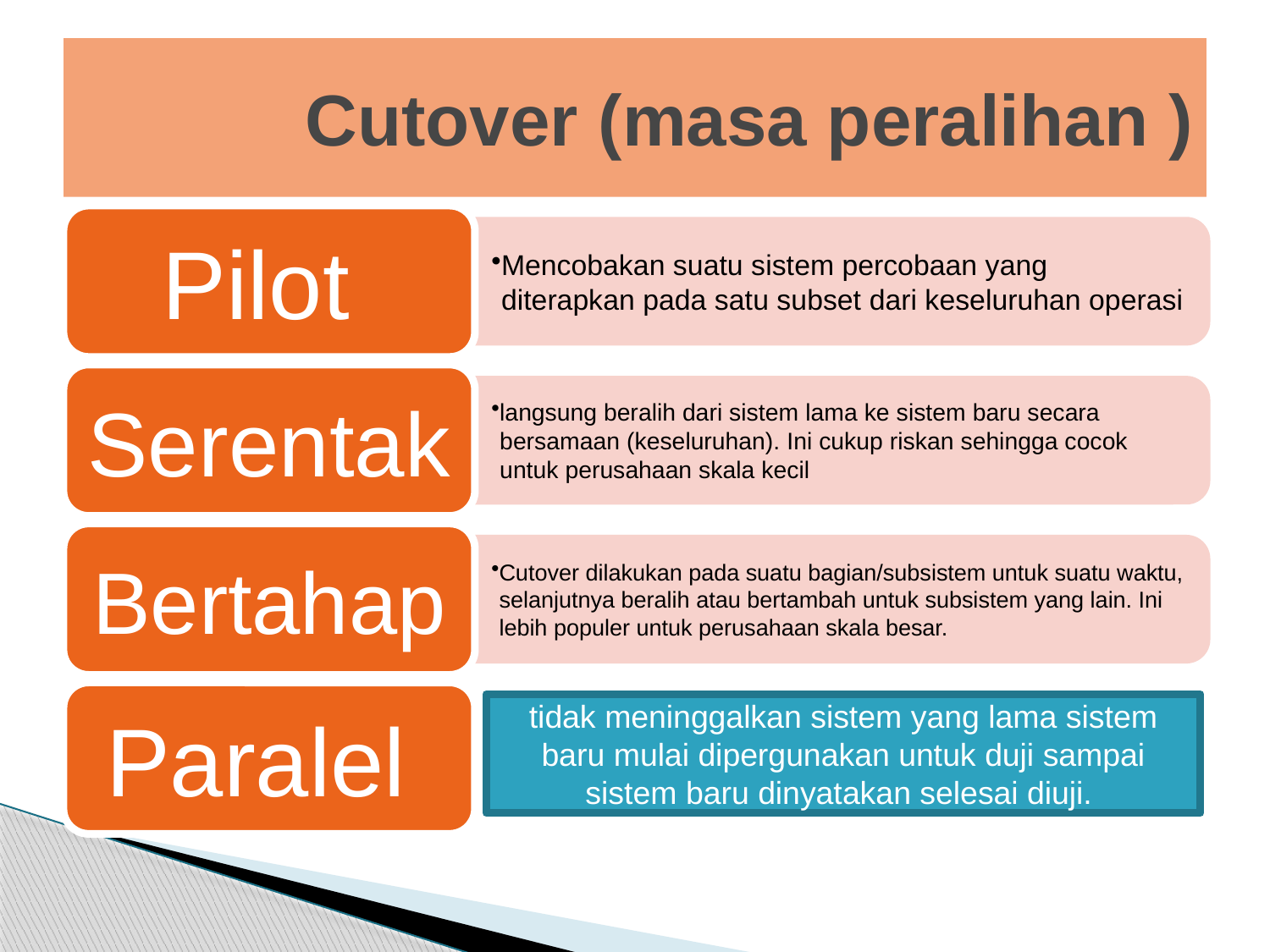

# Cutover (masa peralihan )
Pilot
Serentak
Bertahap
Paralel
Mencobakan suatu sistem percobaan yang diterapkan pada satu subset dari keseluruhan operasi
langsung beralih dari sistem lama ke sistem baru secara bersamaan (keseluruhan). Ini cukup riskan sehingga cocok untuk perusahaan skala kecil
Cutover dilakukan pada suatu bagian/subsistem untuk suatu waktu, selanjutnya beralih atau bertambah untuk subsistem yang lain. Ini lebih populer untuk perusahaan skala besar.
tidak meninggalkan sistem yang lama sistem baru mulai dipergunakan untuk duji sampai sistem baru dinyatakan selesai diuji.